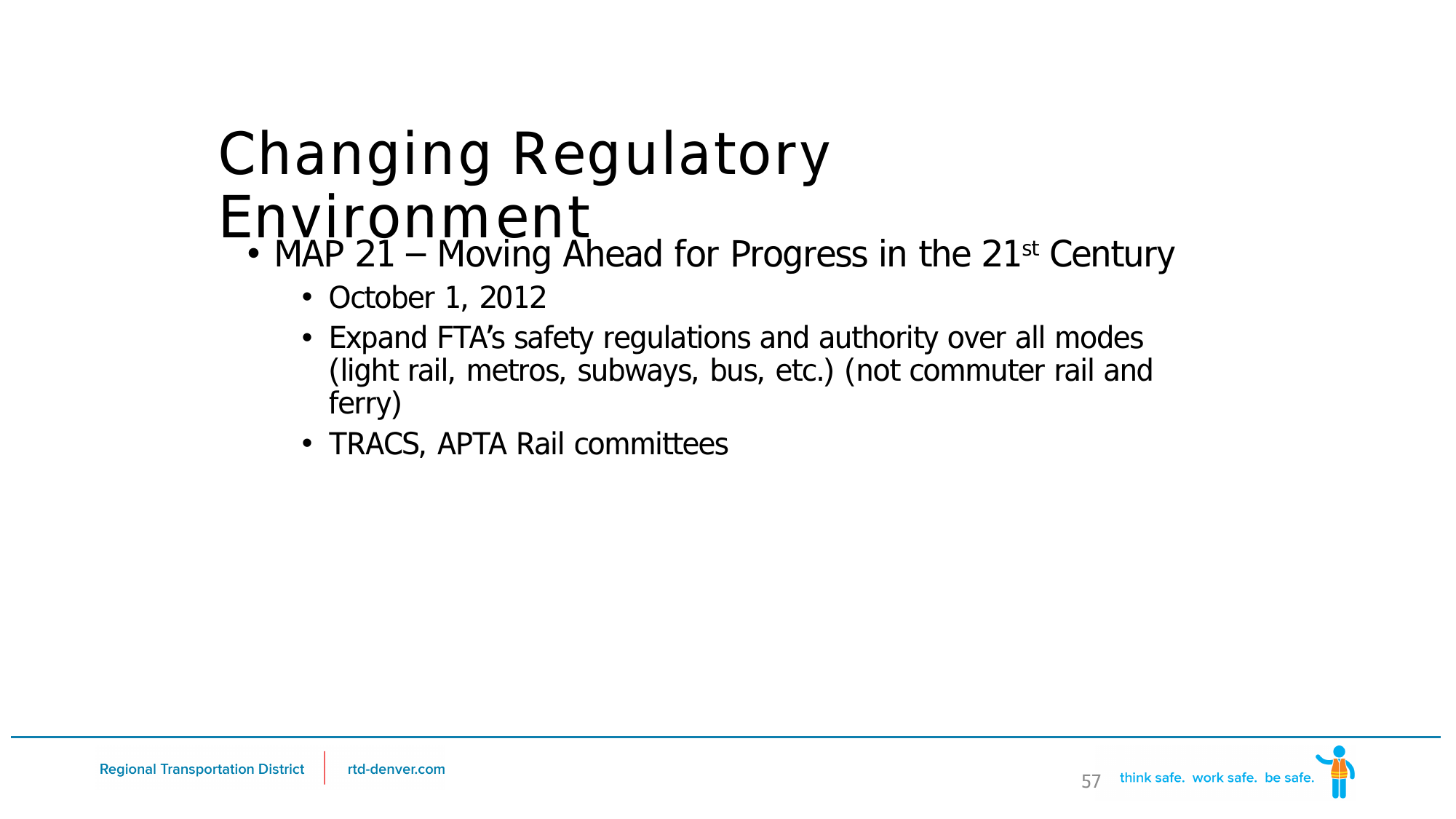

# Changing Regulatory Environment
MAP 21 – Moving Ahead for Progress in the 21st Century
October 1, 2012
Expand FTA’s safety regulations and authority over all modes (light rail, metros, subways, bus, etc.) (not commuter rail and ferry)
TRACS, APTA Rail committees
57